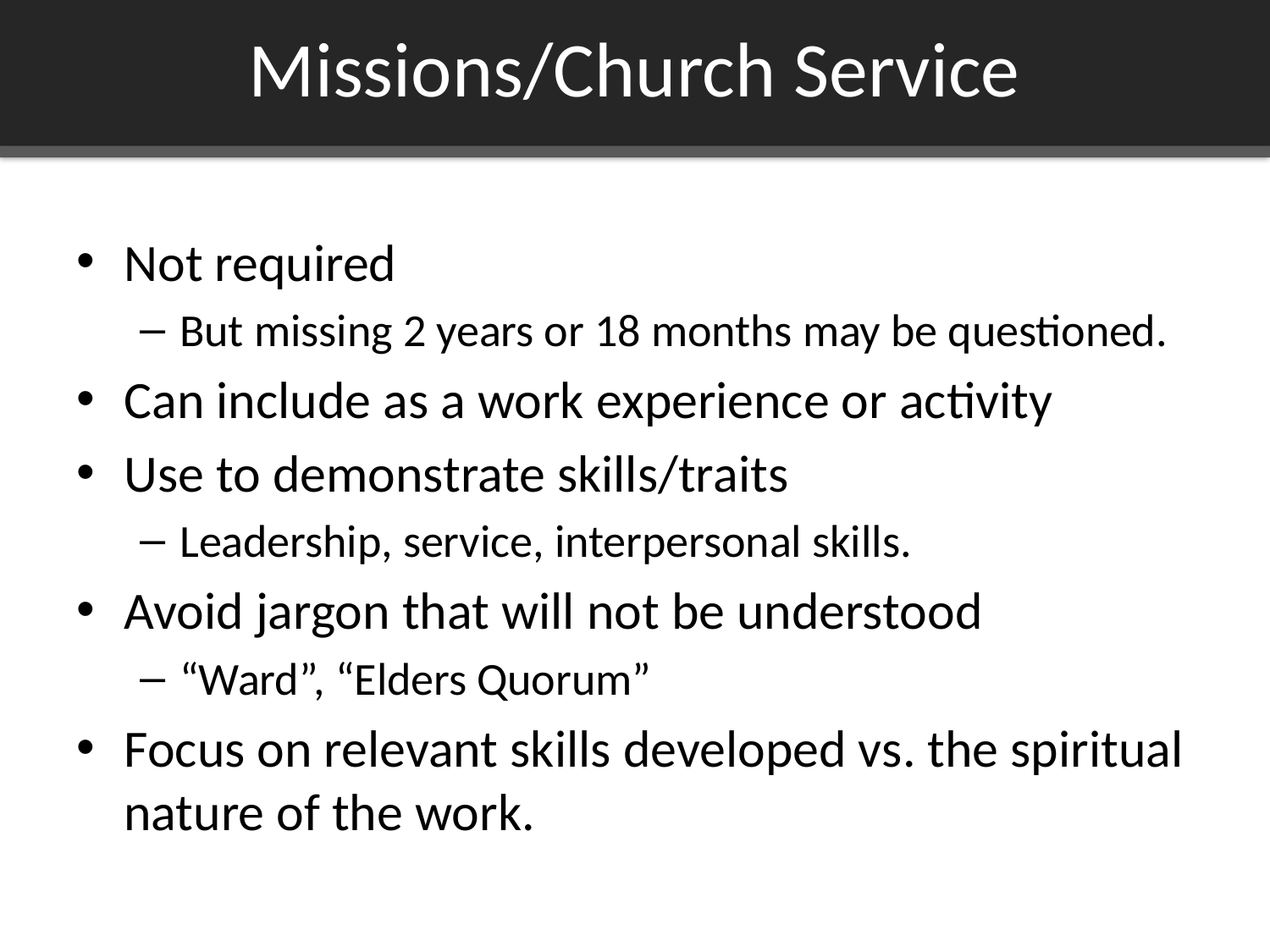

# Missions/Church Service
Not required
But missing 2 years or 18 months may be questioned.
Can include as a work experience or activity
Use to demonstrate skills/traits
Leadership, service, interpersonal skills.
Avoid jargon that will not be understood
“Ward”, “Elders Quorum”
Focus on relevant skills developed vs. the spiritual nature of the work.